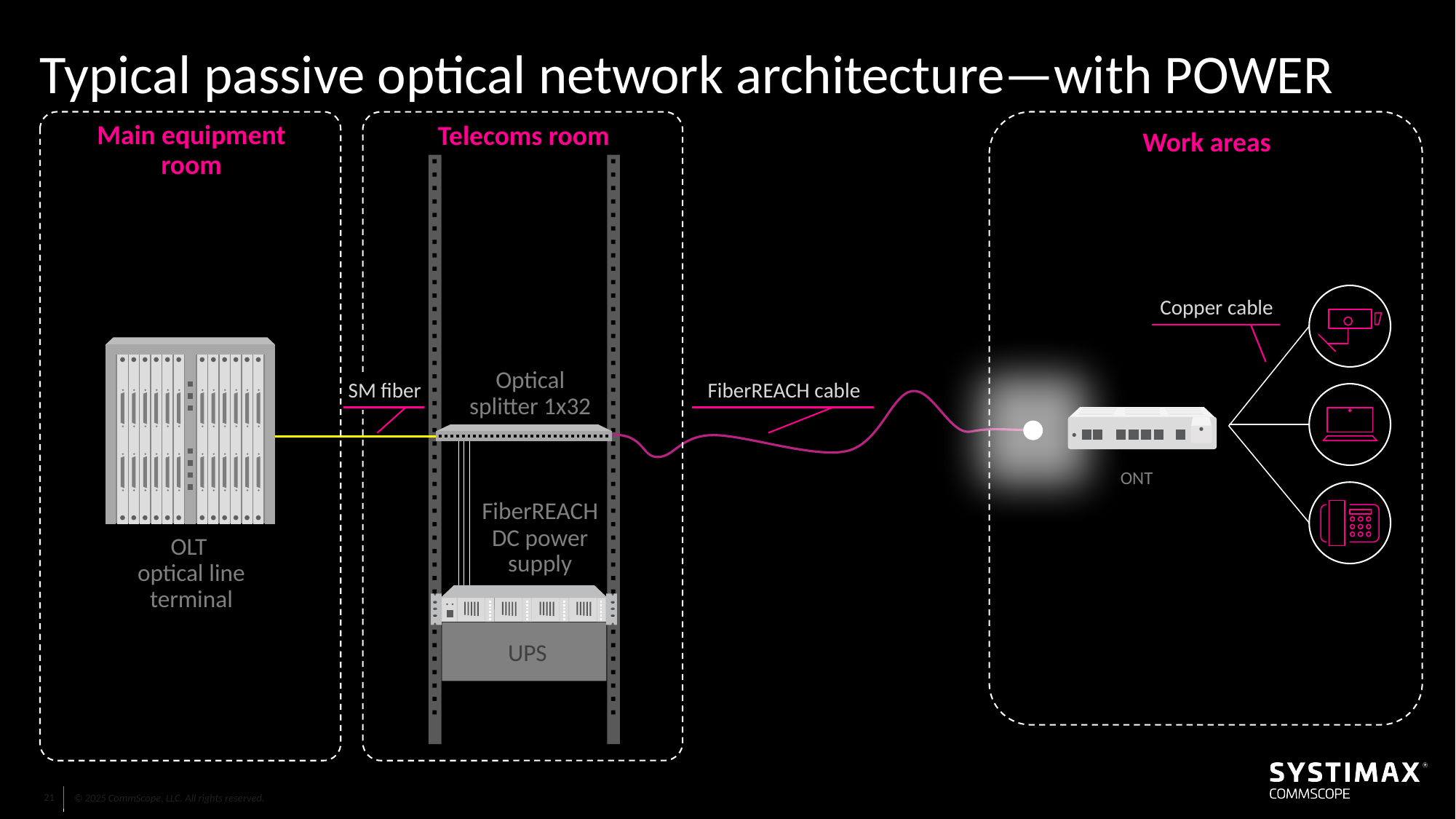

Typical passive optical network architecture—with POWER
Main equipment room
Telecoms room
Work areas

Copper cable

FiberREACH cable

SM fiber
Optical splitter 1x32

ONT

FiberREACH DC power supply

OLT
optical line terminal

UPS
21
© 2025 CommScope, LLC. All rights reserved.